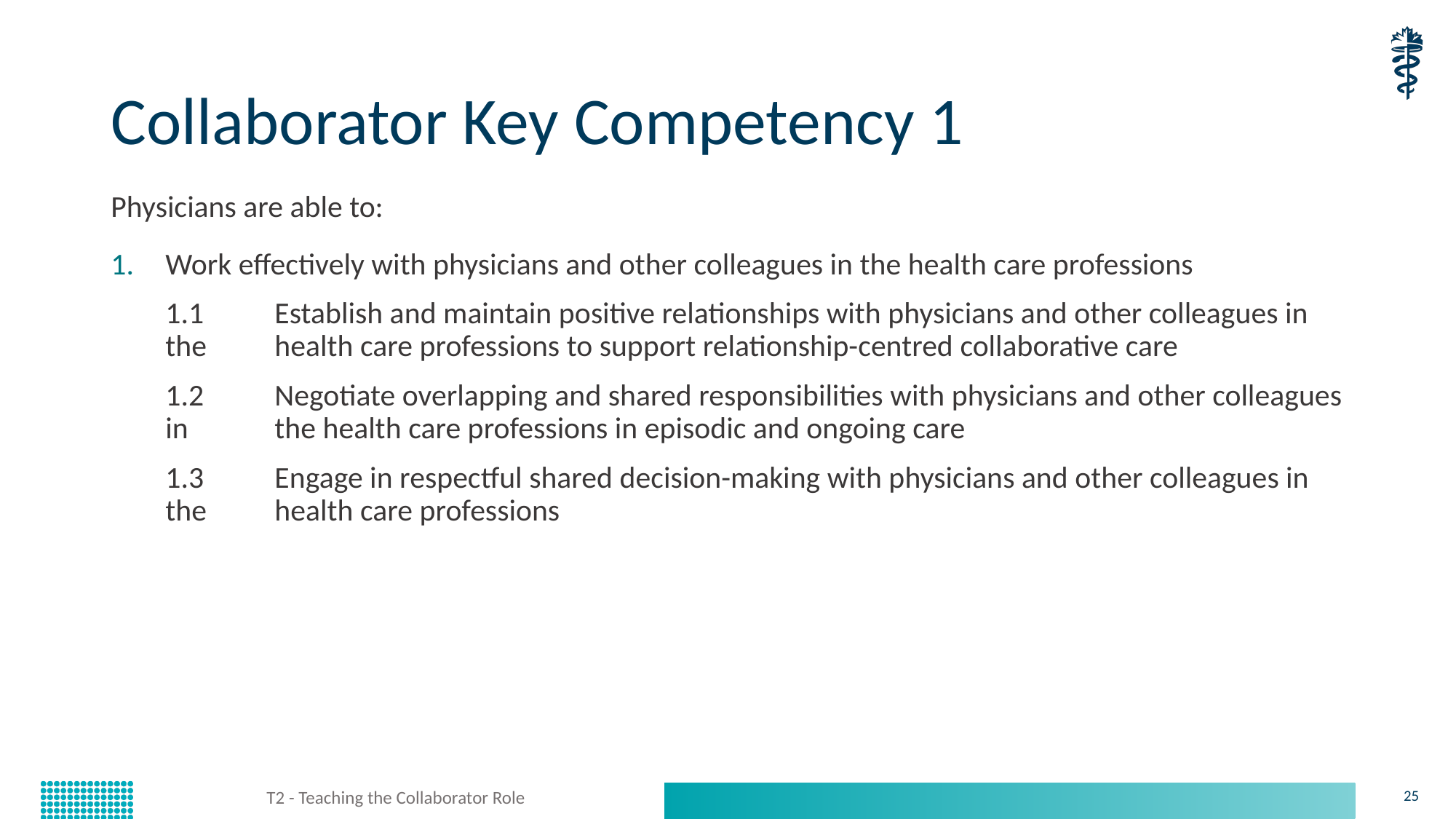

# Collaborator Key Competency 1
Physicians are able to:
Work effectively with physicians and other colleagues in the health care professions
1.1 	Establish and maintain positive relationships with physicians and other colleagues in the 	health care professions to support relationship-centred collaborative care
1.2 	Negotiate overlapping and shared responsibilities with physicians and other colleagues in 	the health care professions in episodic and ongoing care
1.3 	Engage in respectful shared decision-making with physicians and other colleagues in the 	health care professions
T2 - Teaching the Collaborator Role
25